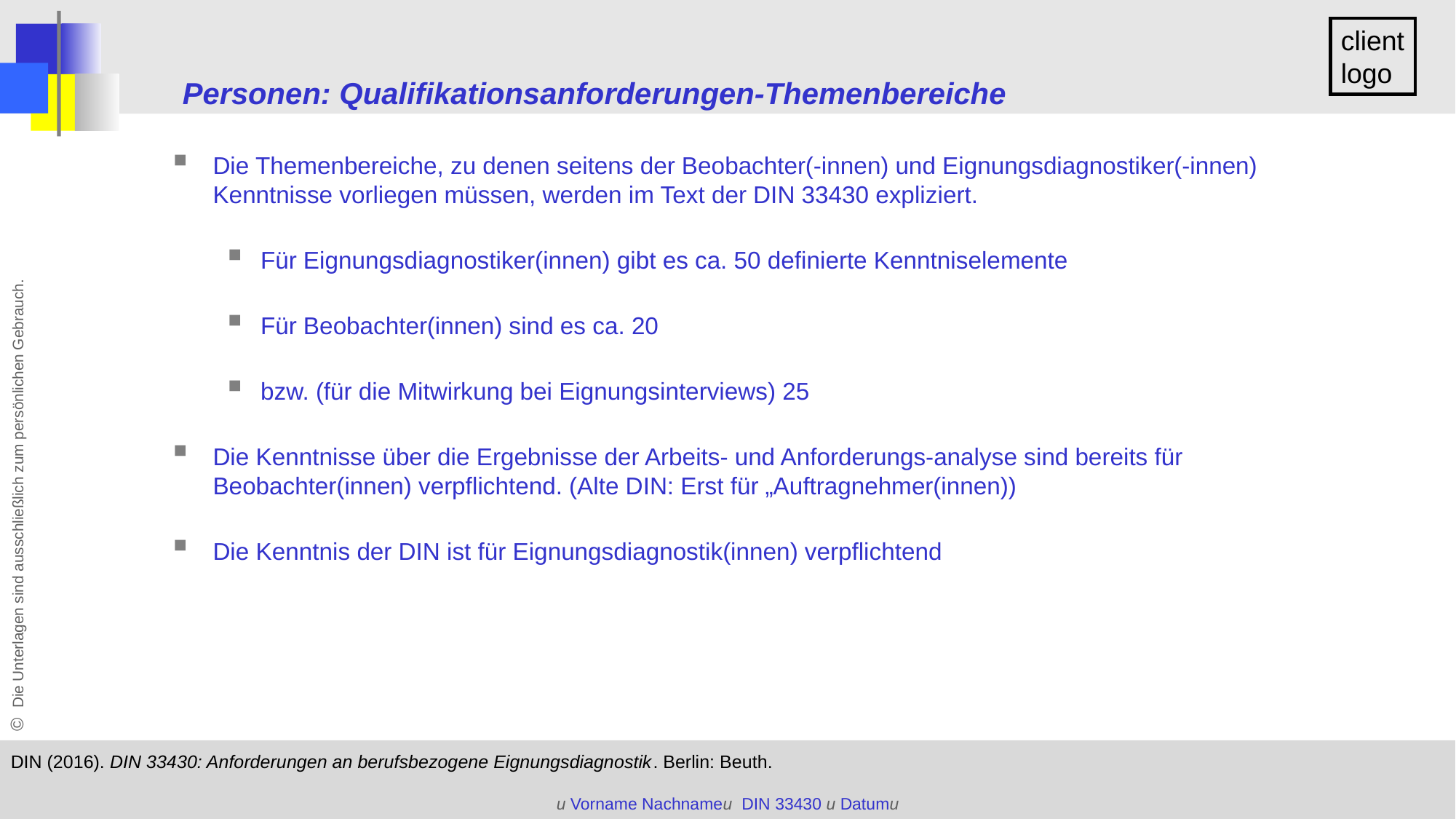

Personen: Qualifikationsanforderungen-Themenbereiche
Die Themenbereiche, zu denen seitens der Beobachter(-innen) und Eignungsdiagnostiker(-innen) Kenntnisse vorliegen müssen, werden im Text der DIN 33430 expliziert.
Für Eignungsdiagnostiker(innen) gibt es ca. 50 definierte Kenntniselemente
Für Beobachter(innen) sind es ca. 20
bzw. (für die Mitwirkung bei Eignungsinterviews) 25
Die Kenntnisse über die Ergebnisse der Arbeits- und Anforderungs-analyse sind bereits für Beobachter(innen) verpflichtend. (Alte DIN: Erst für „Auftragnehmer(innen))
Die Kenntnis der DIN ist für Eignungsdiagnostik(innen) verpflichtend
DIN (2016). DIN 33430: Anforderungen an berufsbezogene Eignungsdiagnostik. Berlin: Beuth.